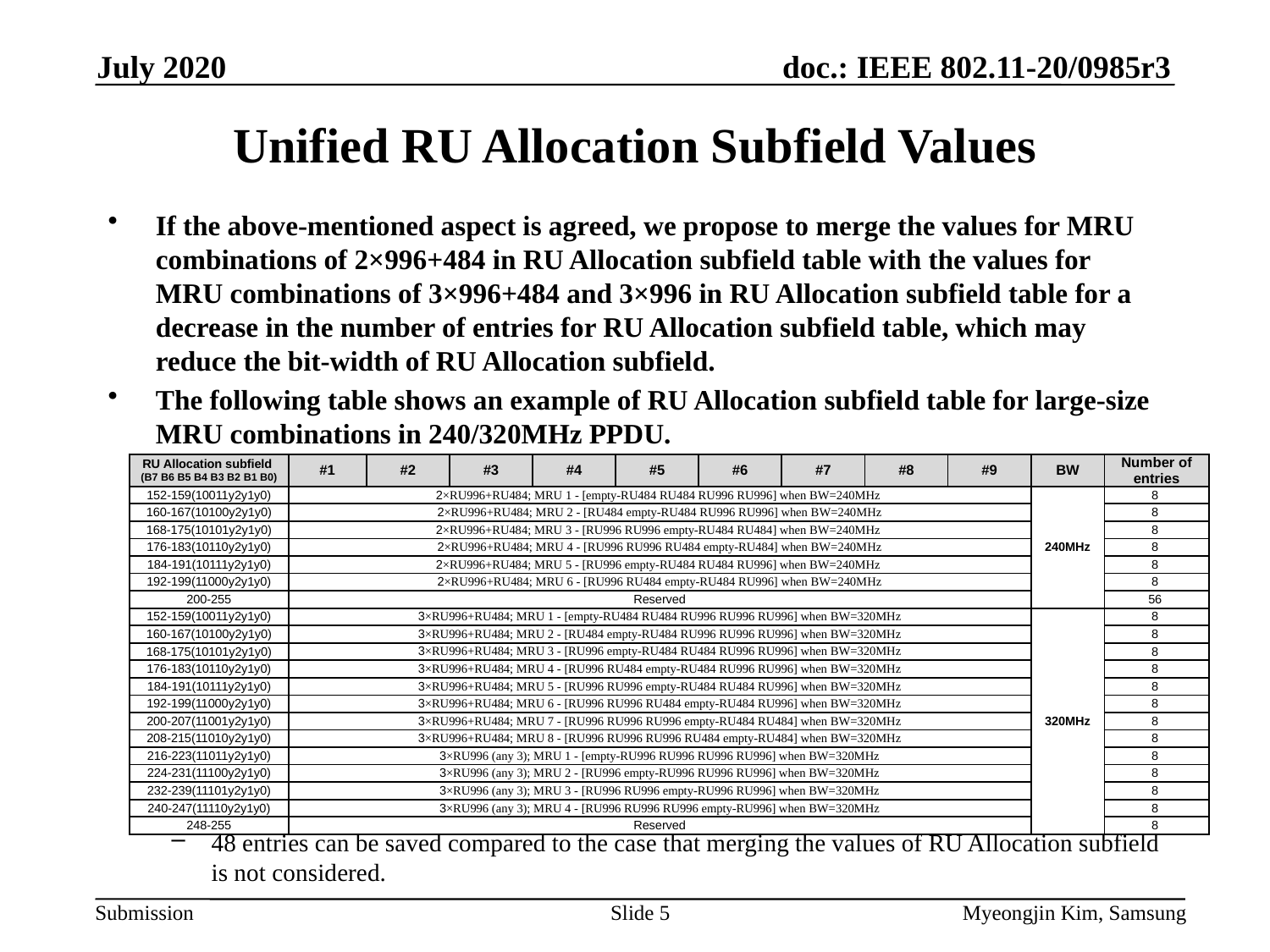

July 2020
# Unified RU Allocation Subfield Values
If the above-mentioned aspect is agreed, we propose to merge the values for MRU combinations of 2×996+484 in RU Allocation subfield table with the values for MRU combinations of 3×996+484 and 3×996 in RU Allocation subfield table for a decrease in the number of entries for RU Allocation subfield table, which may reduce the bit-width of RU Allocation subfield.
The following table shows an example of RU Allocation subfield table for large-size MRU combinations in 240/320MHz PPDU.

48 entries can be saved compared to the case that merging the values of RU Allocation subfield is not considered.
| RU Allocation subfield (B7 B6 B5 B4 B3 B2 B1 B0) | #1 | #2 | #3 | #4 | #5 | #6 | #7 | #8 | #9 | BW | Number of entries |
| --- | --- | --- | --- | --- | --- | --- | --- | --- | --- | --- | --- |
| 152-159(10011y2y1y0) | 2×RU996+RU484; MRU 1 - [empty-RU484 RU484 RU996 RU996] when BW=240MHz |  |  |  |  |  |  |  |  | 240MHz | 8 |
| 160-167(10100y2y1y0) | 2×RU996+RU484; MRU 2 - [RU484 empty-RU484 RU996 RU996] when BW=240MHz |  |  |  |  |  |  |  |  |  | 8 |
| 168-175(10101y2y1y0) | 2×RU996+RU484; MRU 3 - [RU996 RU996 empty-RU484 RU484] when BW=240MHz |  |  |  |  |  |  |  |  |  | 8 |
| 176-183(10110y2y1y0) | 2×RU996+RU484; MRU 4 - [RU996 RU996 RU484 empty-RU484] when BW=240MHz |  |  |  |  |  |  |  |  |  | 8 |
| 184-191(10111y2y1y0) | 2×RU996+RU484; MRU 5 - [RU996 empty-RU484 RU484 RU996] when BW=240MHz |  |  |  |  |  |  |  |  |  | 8 |
| 192-199(11000y2y1y0) | 2×RU996+RU484; MRU 6 - [RU996 RU484 empty-RU484 RU996] when BW=240MHz |  |  |  |  |  |  |  |  |  | 8 |
| 200-255 | Reserved |  |  |  |  |  |  |  |  |  | 56 |
| 152-159(10011y2y1y0) | 3×RU996+RU484; MRU 1 - [empty-RU484 RU484 RU996 RU996 RU996] when BW=320MHz |  |  |  |  |  |  |  |  | 320MHz | 8 |
| 160-167(10100y2y1y0) | 3×RU996+RU484; MRU 2 - [RU484 empty-RU484 RU996 RU996 RU996] when BW=320MHz |  |  |  |  |  |  |  |  |  | 8 |
| 168-175(10101y2y1y0) | 3×RU996+RU484; MRU 3 - [RU996 empty-RU484 RU484 RU996 RU996] when BW=320MHz |  |  |  |  |  |  |  |  |  | 8 |
| 176-183(10110y2y1y0) | 3×RU996+RU484; MRU 4 - [RU996 RU484 empty-RU484 RU996 RU996] when BW=320MHz |  |  |  |  |  |  |  |  |  | 8 |
| 184-191(10111y2y1y0) | 3×RU996+RU484; MRU 5 - [RU996 RU996 empty-RU484 RU484 RU996] when BW=320MHz |  |  |  |  |  |  |  |  |  | 8 |
| 192-199(11000y2y1y0) | 3×RU996+RU484; MRU 6 - [RU996 RU996 RU484 empty-RU484 RU996] when BW=320MHz |  |  |  |  |  |  |  |  |  | 8 |
| 200-207(11001y2y1y0) | 3×RU996+RU484; MRU 7 - [RU996 RU996 RU996 empty-RU484 RU484] when BW=320MHz |  |  |  |  |  |  |  |  |  | 8 |
| 208-215(11010y2y1y0) | 3×RU996+RU484; MRU 8 - [RU996 RU996 RU996 RU484 empty-RU484] when BW=320MHz |  |  |  |  |  |  |  |  |  | 8 |
| 216-223(11011y2y1y0) | 3×RU996 (any 3); MRU 1 - [empty-RU996 RU996 RU996 RU996] when BW=320MHz |  |  |  |  |  |  |  |  |  | 8 |
| 224-231(11100y2y1y0) | 3×RU996 (any 3); MRU 2 - [RU996 empty-RU996 RU996 RU996] when BW=320MHz |  |  |  |  |  |  |  |  |  | 8 |
| 232-239(11101y2y1y0) | 3×RU996 (any 3); MRU 3 - [RU996 RU996 empty-RU996 RU996] when BW=320MHz |  |  |  |  |  |  |  |  |  | 8 |
| 240-247(11110y2y1y0) | 3×RU996 (any 3); MRU 4 - [RU996 RU996 RU996 empty-RU996] when BW=320MHz |  |  |  |  |  |  |  |  |  | 8 |
| 248-255 | Reserved |  |  |  |  |  |  |  |  |  | 8 |
Slide 5
Myeongjin Kim, Samsung